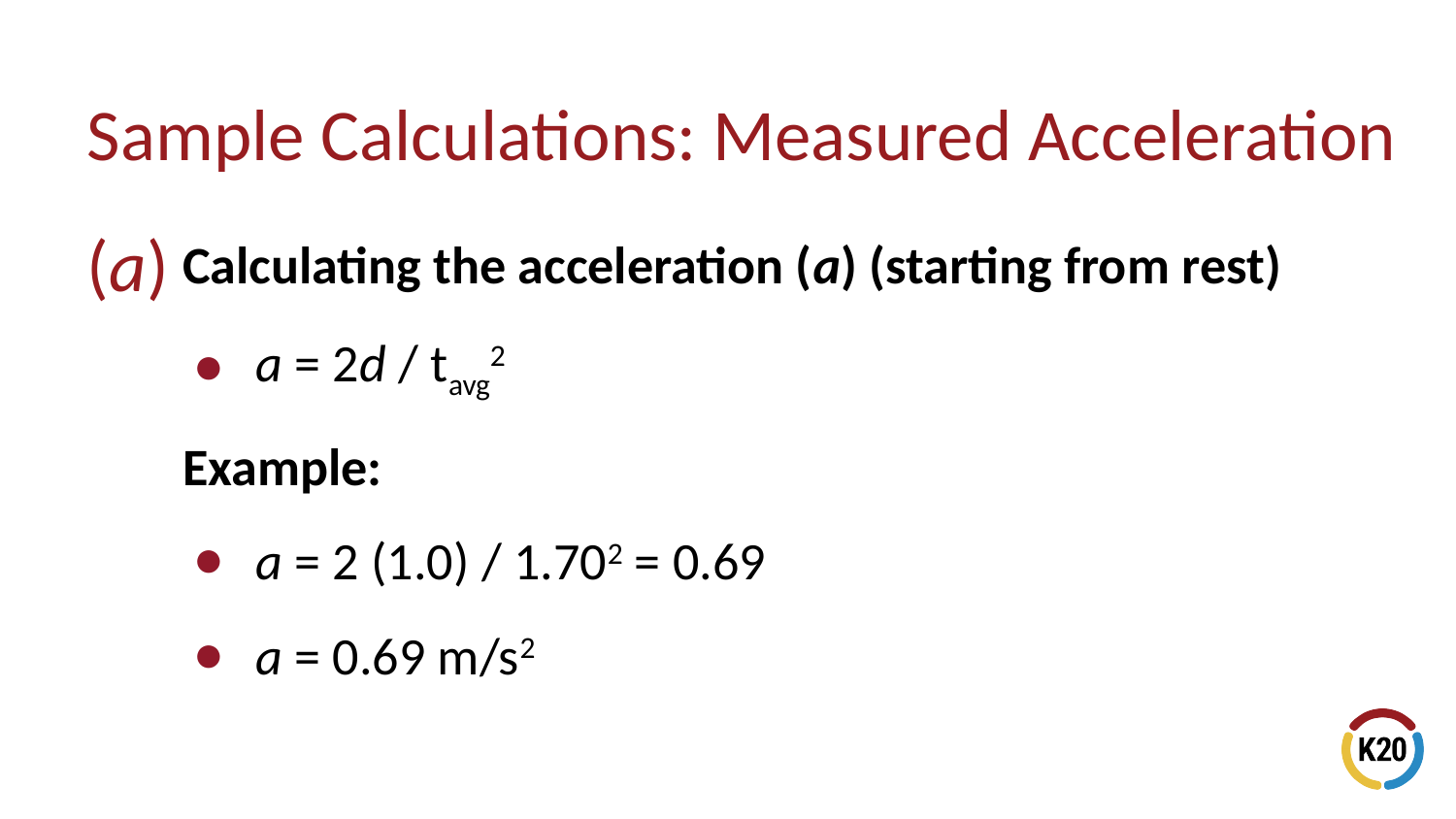

# Sample Calculations: Measured Acceleration (a)
Calculating the acceleration (a) (starting from rest)
a = 2d / tavg2
Example:
a = 2 (1.0) / 1.702 = 0.69
a = 0.69 m/s2